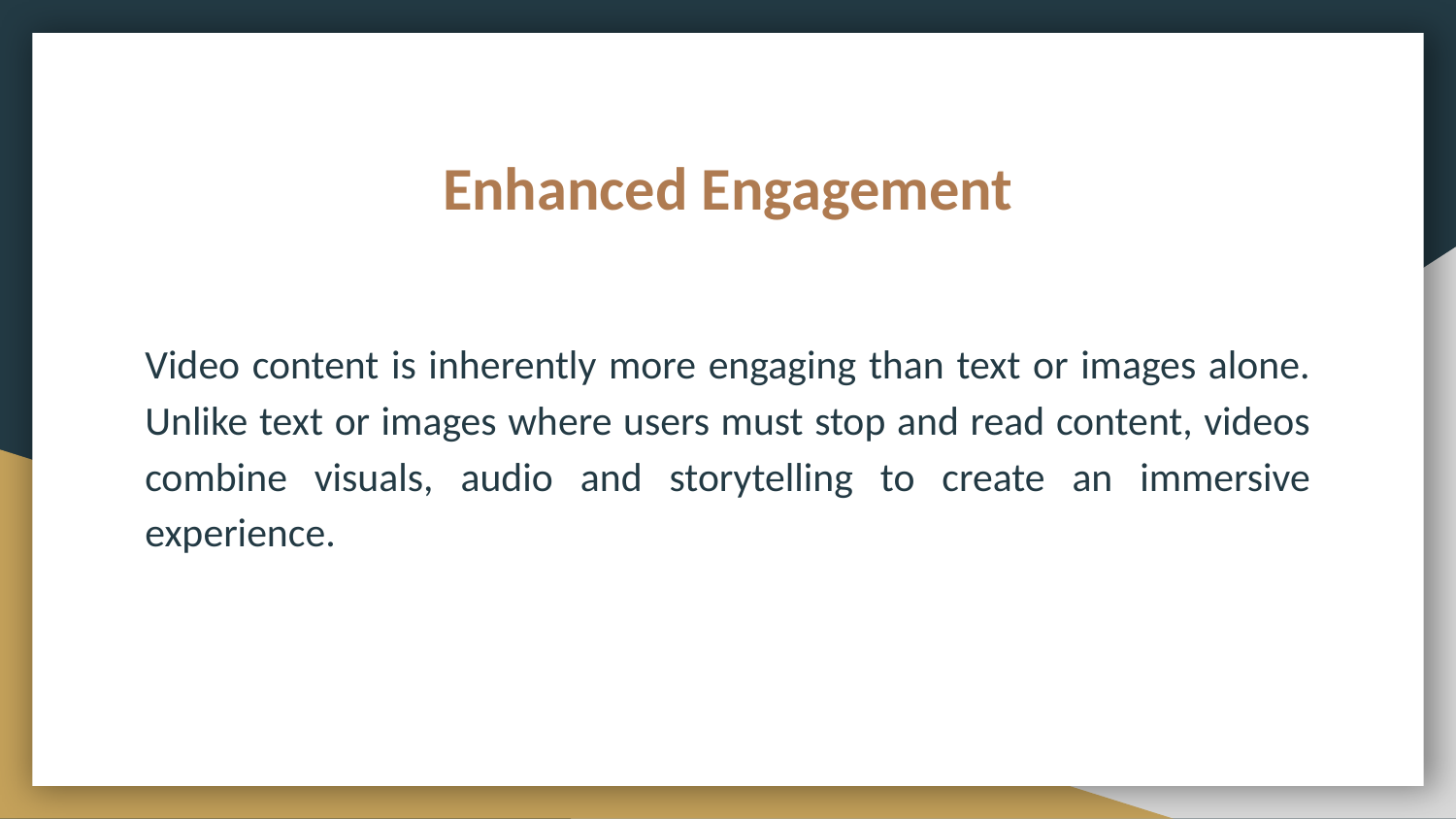

# Enhanced Engagement
Video content is inherently more engaging than text or images alone. Unlike text or images where users must stop and read content, videos combine visuals, audio and storytelling to create an immersive experience.